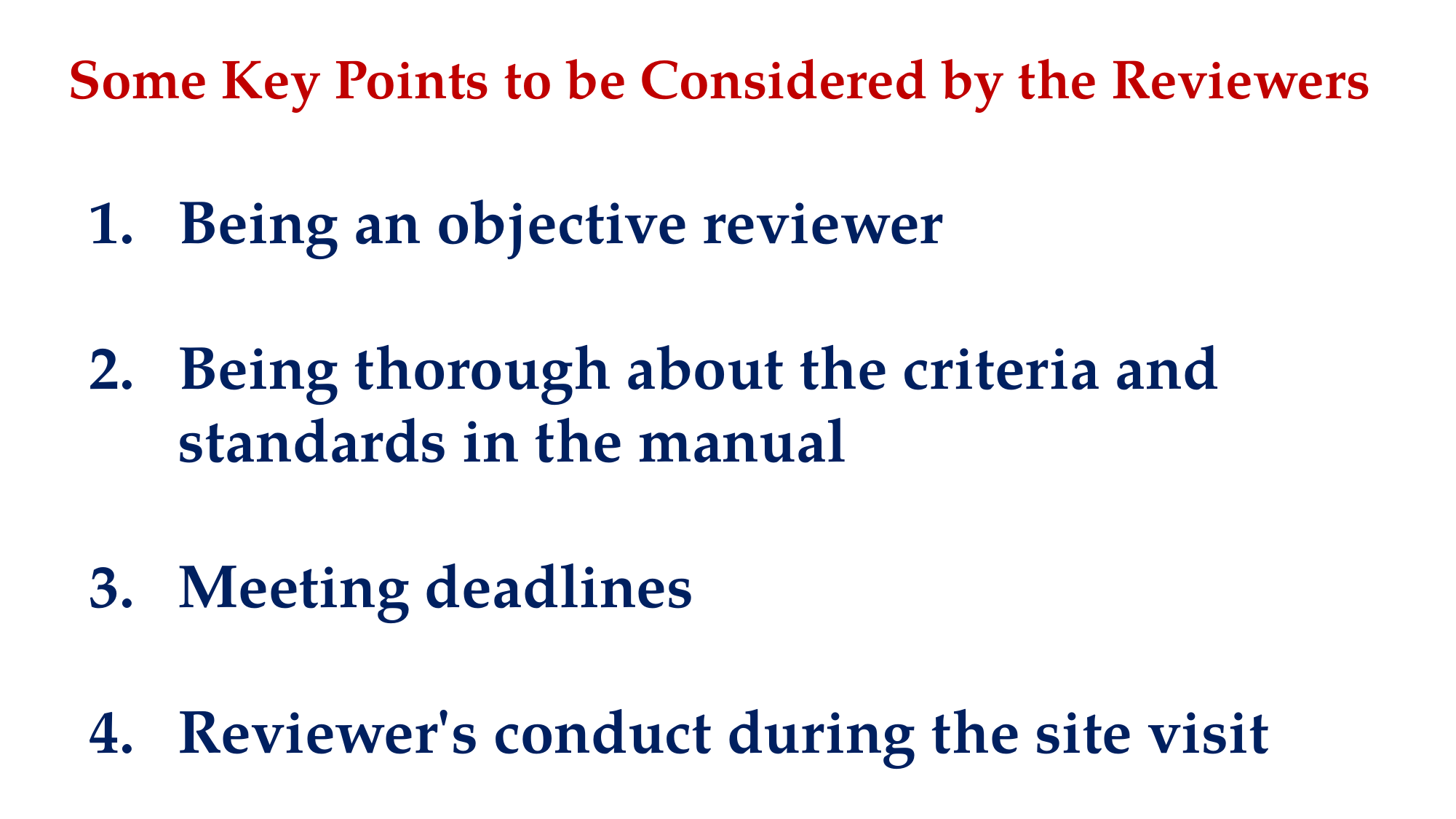

Some Key Points to be Considered by the Reviewers
Being an objective reviewer

Being thorough about the criteria and standards in the manual

Meeting deadlines

Reviewer's conduct during the site visit